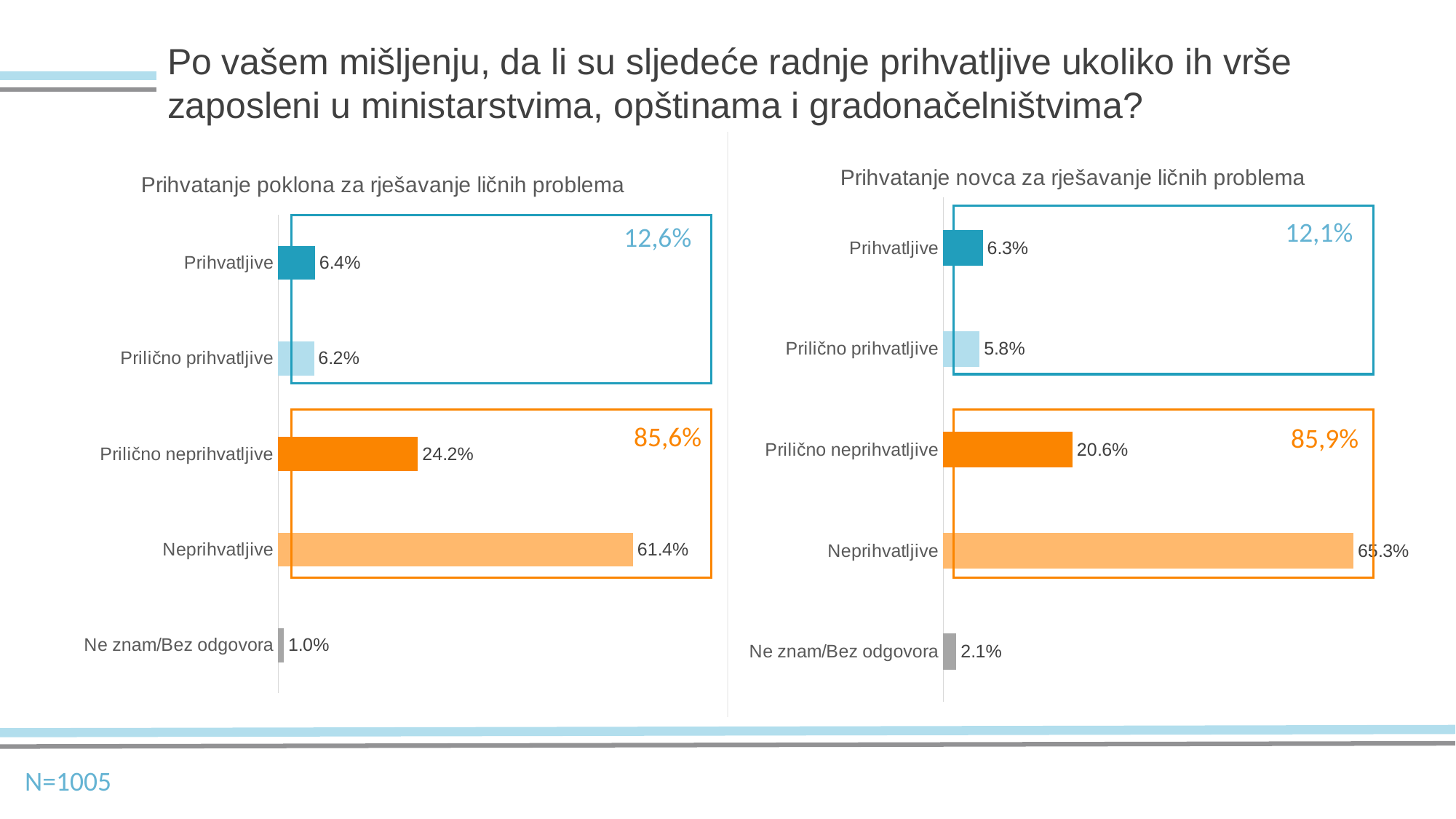

Po vašem mišljenju, da li su sljedeće radnje prihvatljive ukoliko ih vrše zaposleni u ministarstvima, opštinama i gradonačelništvima?

### Chart:

| Category | Prihvatanje novca za rješavanje ličnih problema |
|---|---|
| Ne znam/Bez odgovora | 0.021 |
| Neprihvatljive | 0.653 |
| Prilično neprihvatljive | 0.206 |
| Prilično prihvatljive | 0.058 |
| Prihvatljive | 0.063 |

### Chart:

| Category | Prihvatanje poklona za rješavanje ličnih problema |
|---|---|
| Ne znam/Bez odgovora | 0.01 |
| Neprihvatljive | 0.614 |
| Prilično neprihvatljive | 0.242 |
| Prilično prihvatljive | 0.062 |
| Prihvatljive | 0.064 |
12,1%
12,6%

85,6%
85,9%
N=1005